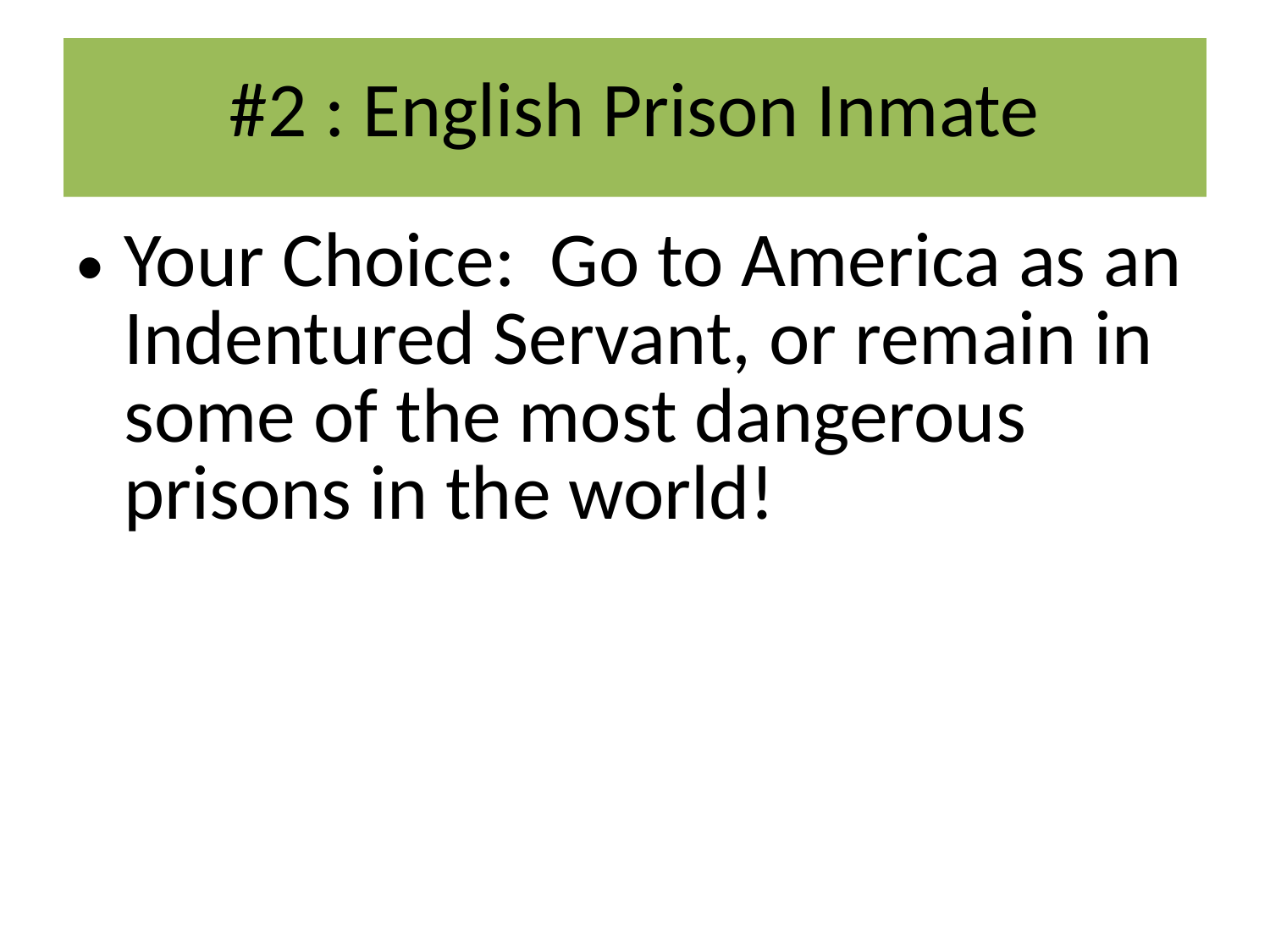

# #2 : English Prison Inmate
Your Choice:  Go to America as an Indentured Servant, or remain in some of the most dangerous prisons in the world!